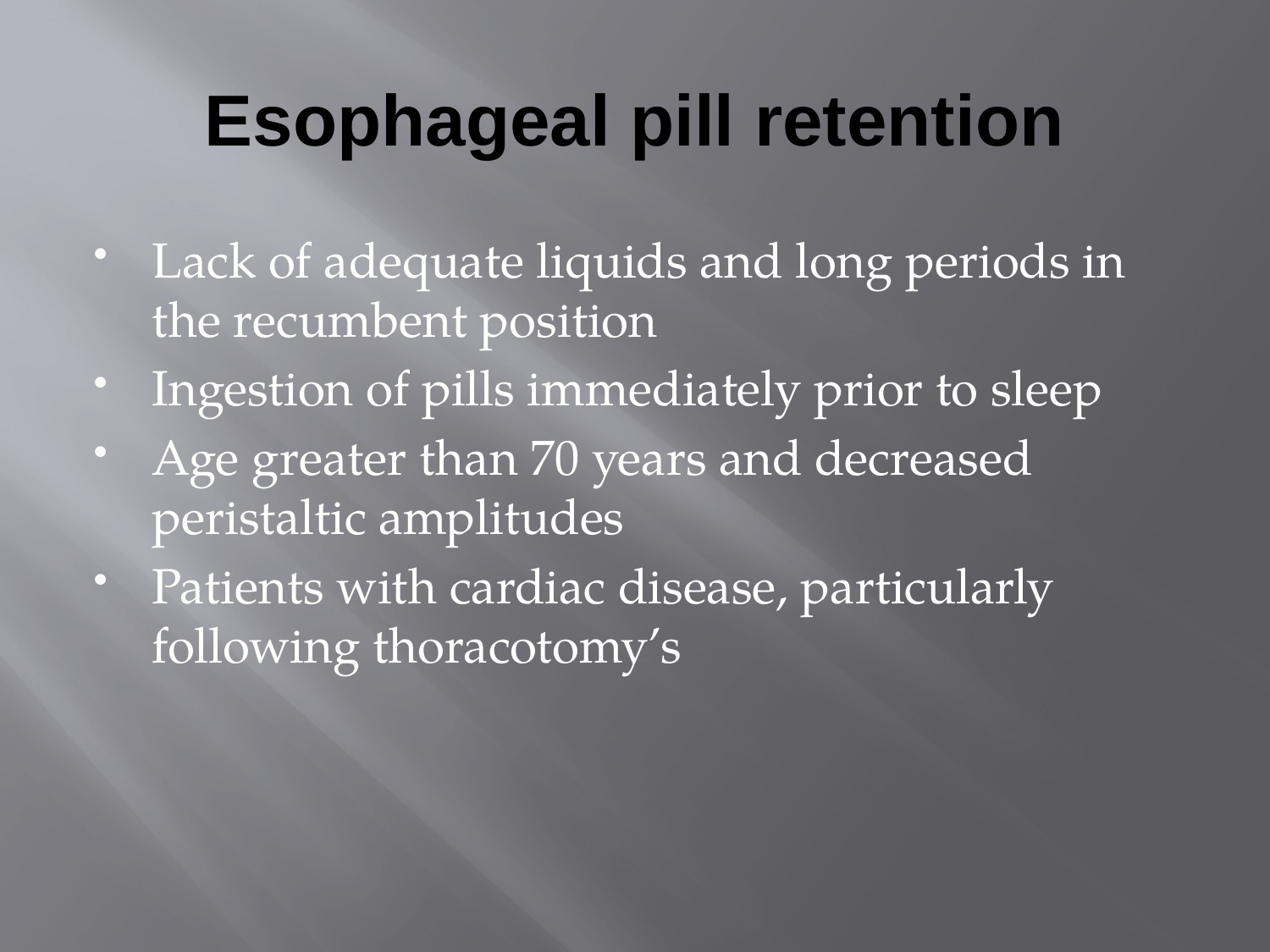

# Esophageal pill retention
Lack of adequate liquids and long periods in the recumbent position
Ingestion of pills immediately prior to sleep
Age greater than 70 years and decreased peristaltic amplitudes
Patients with cardiac disease, particularly following thoracotomy’s